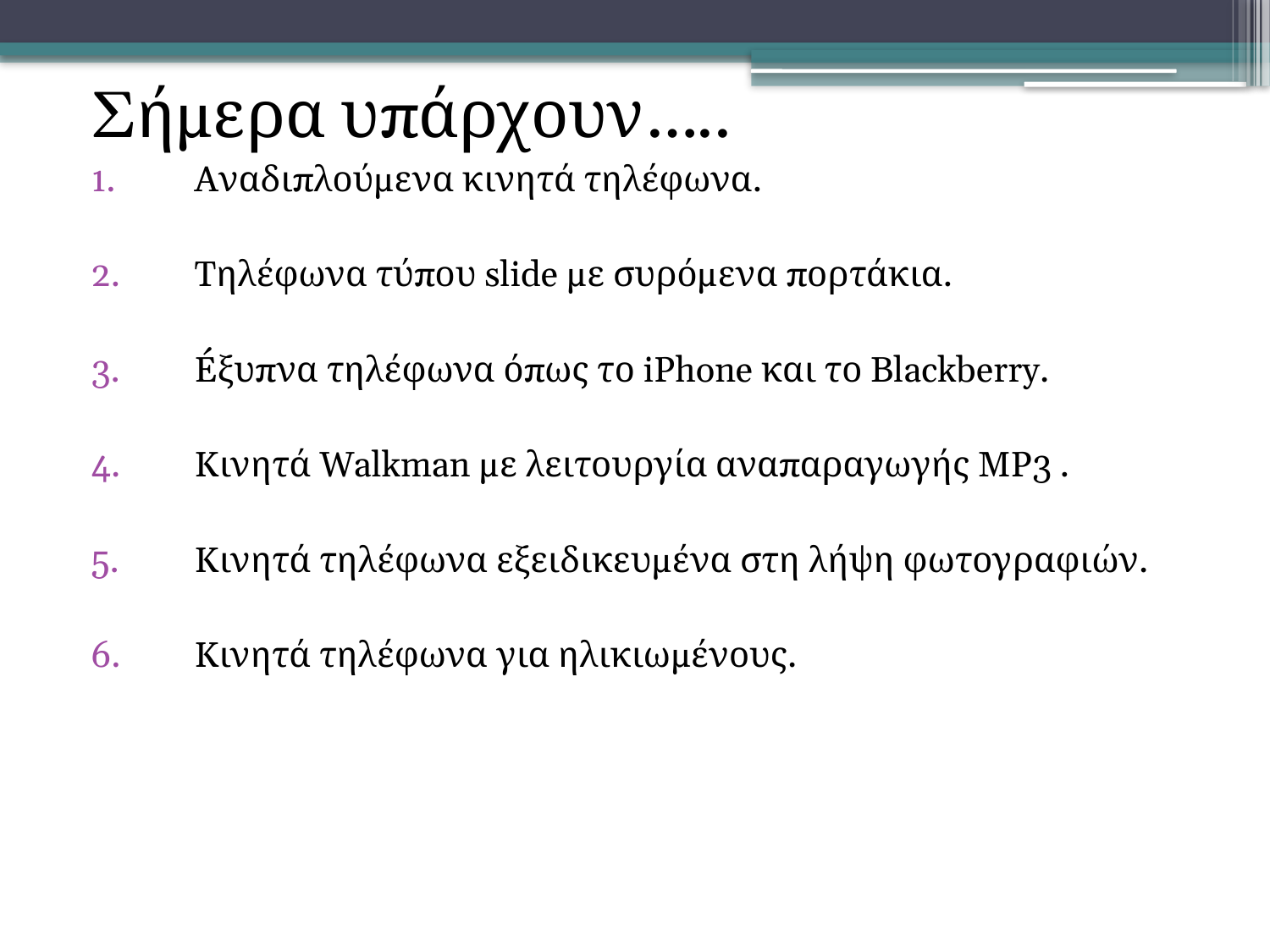

Σήμερα υπάρχουν…..
Aναδιπλούμενα κινητά τηλέφωνα.

Tηλέφωνα τύπου slide με συρόμενα πορτάκια.

Έξυπνα τηλέφωνα όπως το iPhone και το Blackberry.

Kινητά Walkman με λειτουργία αναπαραγωγής MP3 .

Kινητά τηλέφωνα εξειδικευμένα στη λήψη φωτογραφιών.

Κινητά τηλέφωνα για ηλικιωμένους.